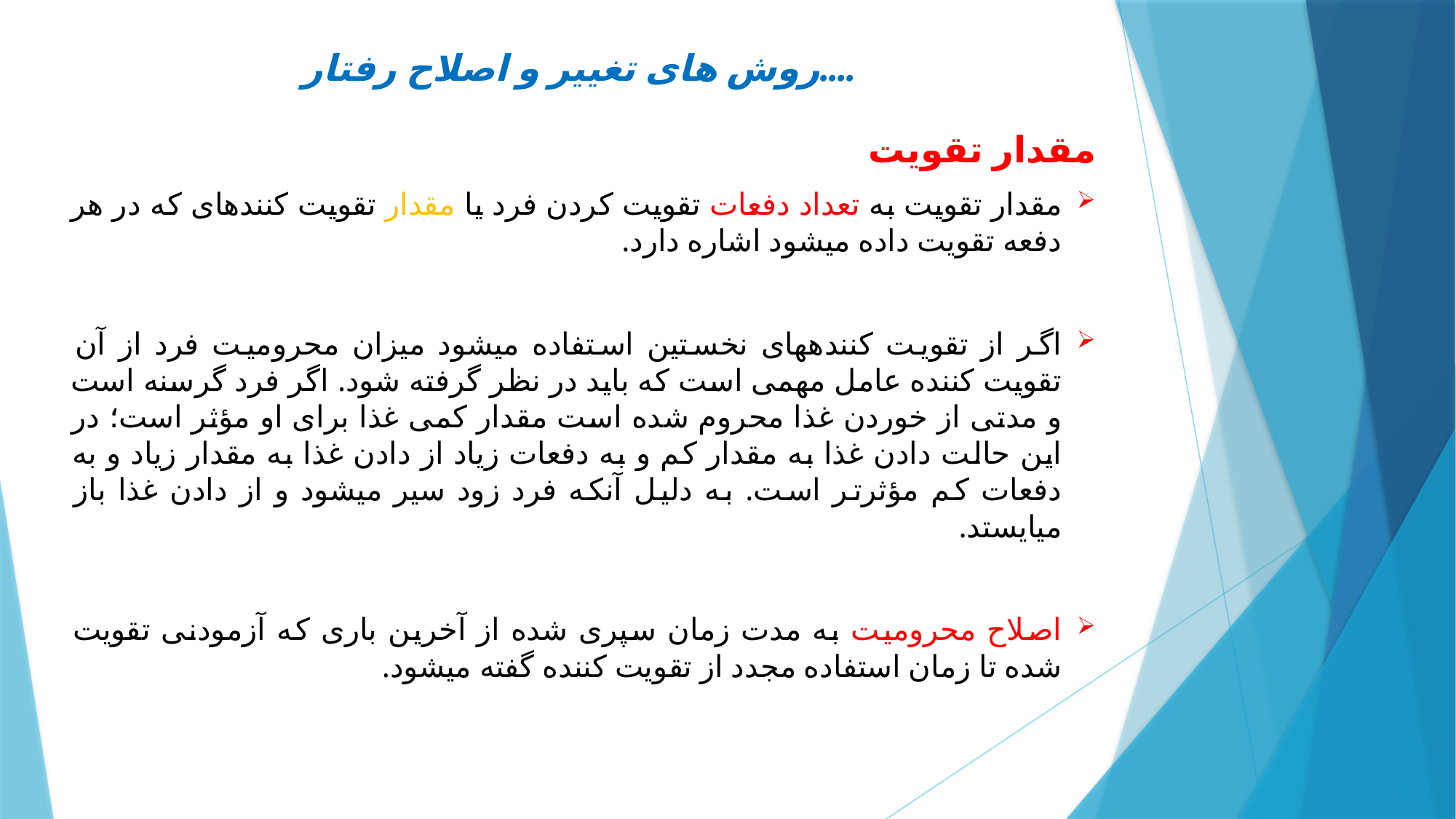

# روش های تغییر و اصلاح رفتار....
مقدار تقویت
مقدار تقویت به تعداد دفعات تقویت کردن فرد یا مقدار تقویت کننده‏ای که در هر دفعه تقویت داده می‏شود اشاره دارد.

اگر از تقویت کننده‏های نخستین استفاده می‏شود میزان محرومیت فرد از آن تقویت کننده عامل مهمی است که باید در نظر گرفته شود. اگر فرد گرسنه است و مدتی از خوردن غذا محروم شده است مقدار کمی غذا برای او مؤثر است؛ در این حالت دادن غذا به مقدار کم و به دفعات زیاد از دادن غذا به مقدار زیاد و به دفعات کم مؤثرتر است. به دلیل آن‏که فرد زود سیر می‏شود و از دادن غذا باز می‏ایستد.

اصلاح محرومیت به مدت زمان سپری شده از آخرین باری که آزمودنی تقویت شده تا زمان استفاده مجدد از تقویت کننده گفته می‏شود.